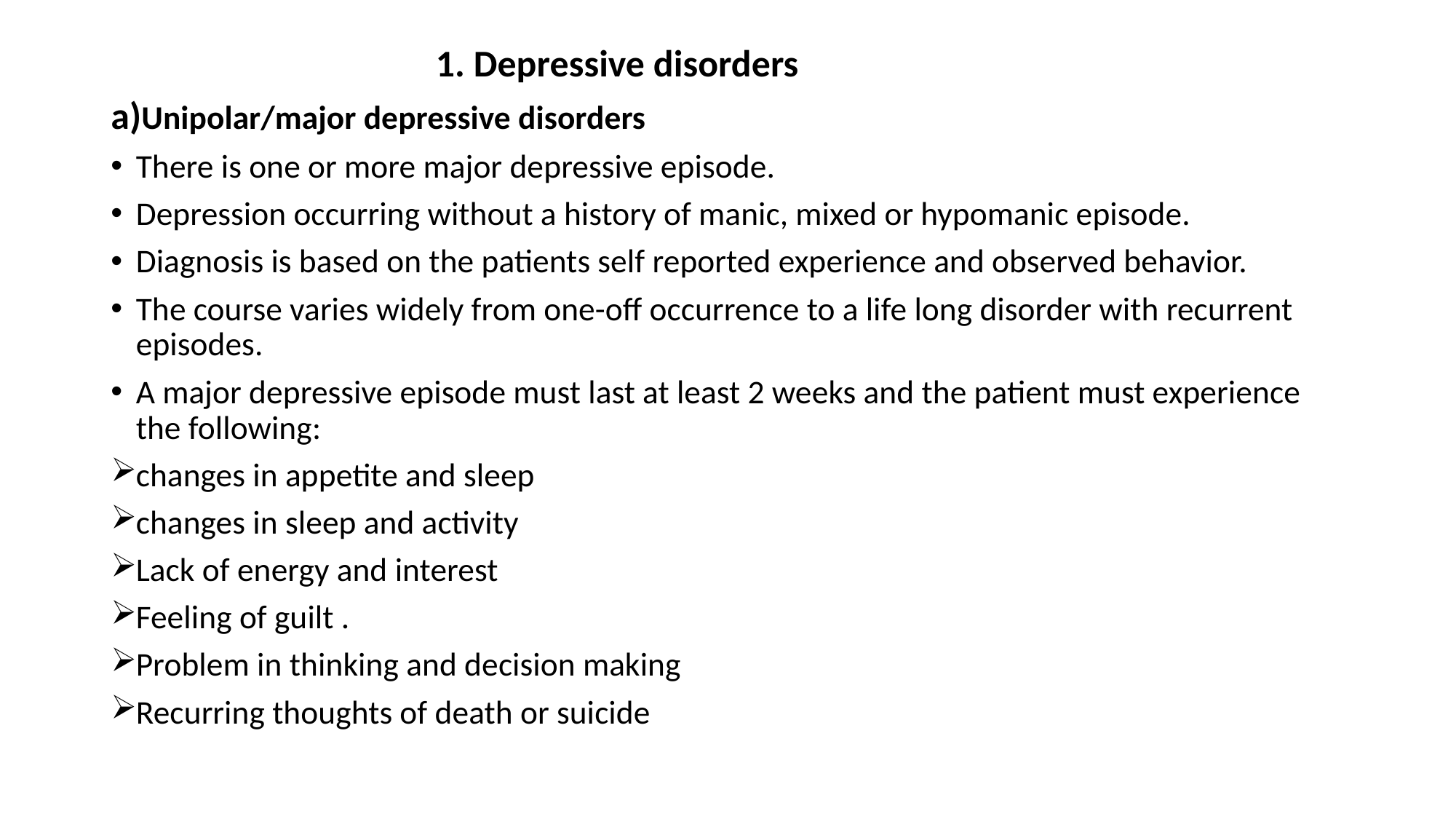

1. Depressive disorders
a)Unipolar/major depressive disorders
There is one or more major depressive episode.
Depression occurring without a history of manic, mixed or hypomanic episode.
Diagnosis is based on the patients self reported experience and observed behavior.
The course varies widely from one-off occurrence to a life long disorder with recurrent episodes.
A major depressive episode must last at least 2 weeks and the patient must experience the following:
changes in appetite and sleep
changes in sleep and activity
Lack of energy and interest
Feeling of guilt .
Problem in thinking and decision making
Recurring thoughts of death or suicide